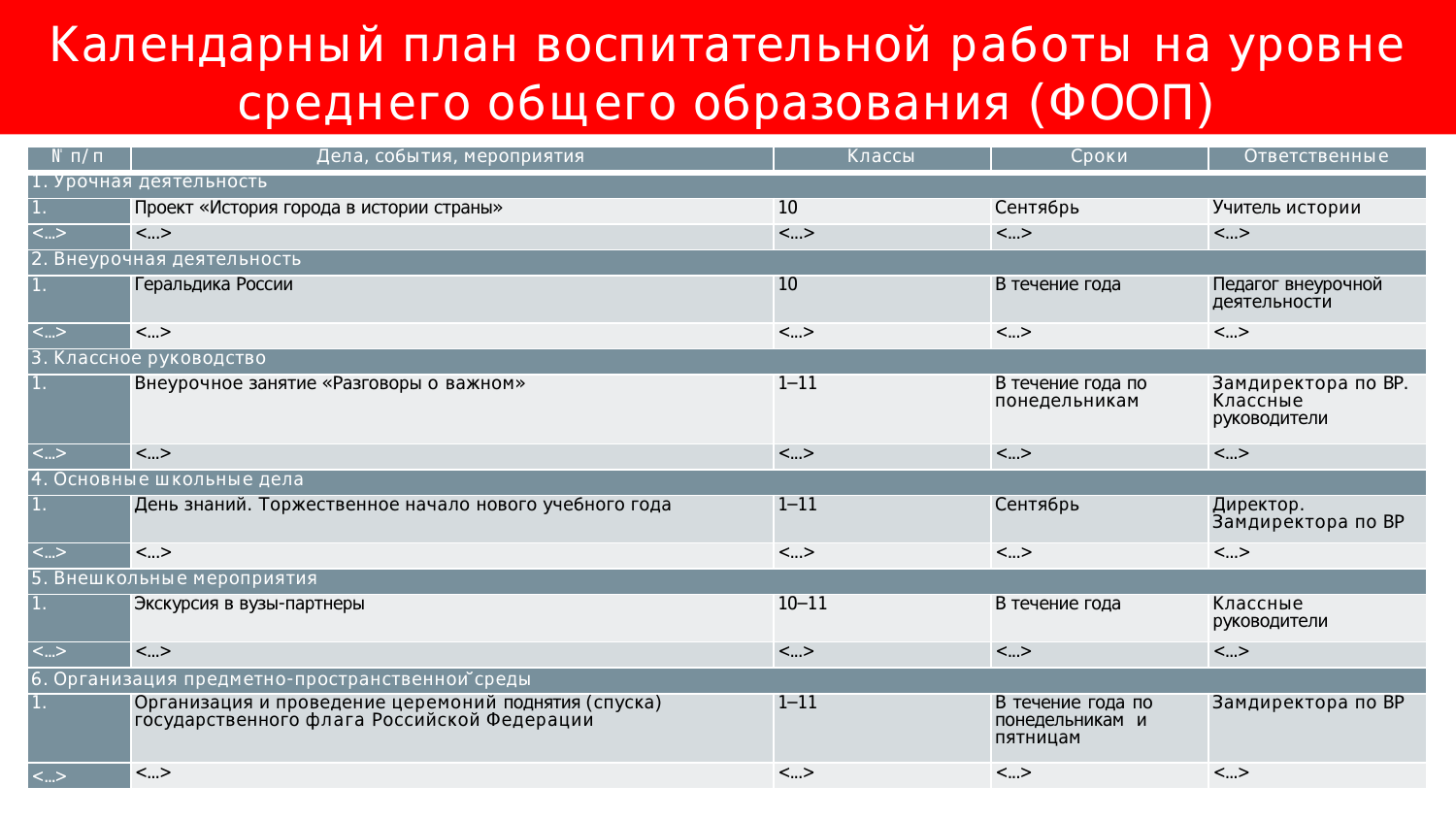

# Календарный план воспитательной работы на уровне  среднего общего образования (ФООП)
| № п/п | Дела, события, мероприятия | Классы | Сроки | Ответственные |
| --- | --- | --- | --- | --- |
| 1. Урочная деятельность |  |  |  |  |
| 1. | Проект «История города в истории страны» | 10 | Сентябрь | Учитель истории |
| <...> | <...> | <...> | <...> | <...> |
| 2. Внеурочная деятельность |  |  |  |  |
| 1. | Геральдика России | 10 | В течение года | Педагог внеурочной деятельности |
| <...> | <...> | <...> | <...> | <...> |
| 3. Классное руководство |  |  |  |  |
| 1. | Внеурочное занятие «Разговоры о важном» | 1–11 | В течение года по понедельникам | Замдиректора по ВР. Классные руководители |
| <...> | <...> | <...> | <...> | <...> |
| 4. Основные школьные дела |  |  |  |  |
| 1. | День знаний. Торжественное начало нового учебного года | 1–11 | Сентябрь | Директор. Замдиректора по ВР |
| <...> | <...> | <...> | <...> | <...> |
| 5. Внешкольные мероприятия |  |  |  |  |
| 1. | Экскурсия в вузы-партнеры | 10–11 | В течение года | Классные руководители |
| <...> | <...> | <...> | <...> | <...> |
| 6. Организация предметно-пространственной среды |  |  |  |  |
| 1. | Организация и проведение церемоний поднятия (спуска) государственного флага Российской Федерации | 1–11 | В течение года по понедельникам и пятницам | Замдиректора по ВР |
| <...> | <...> | <...> | <...> | <...> |